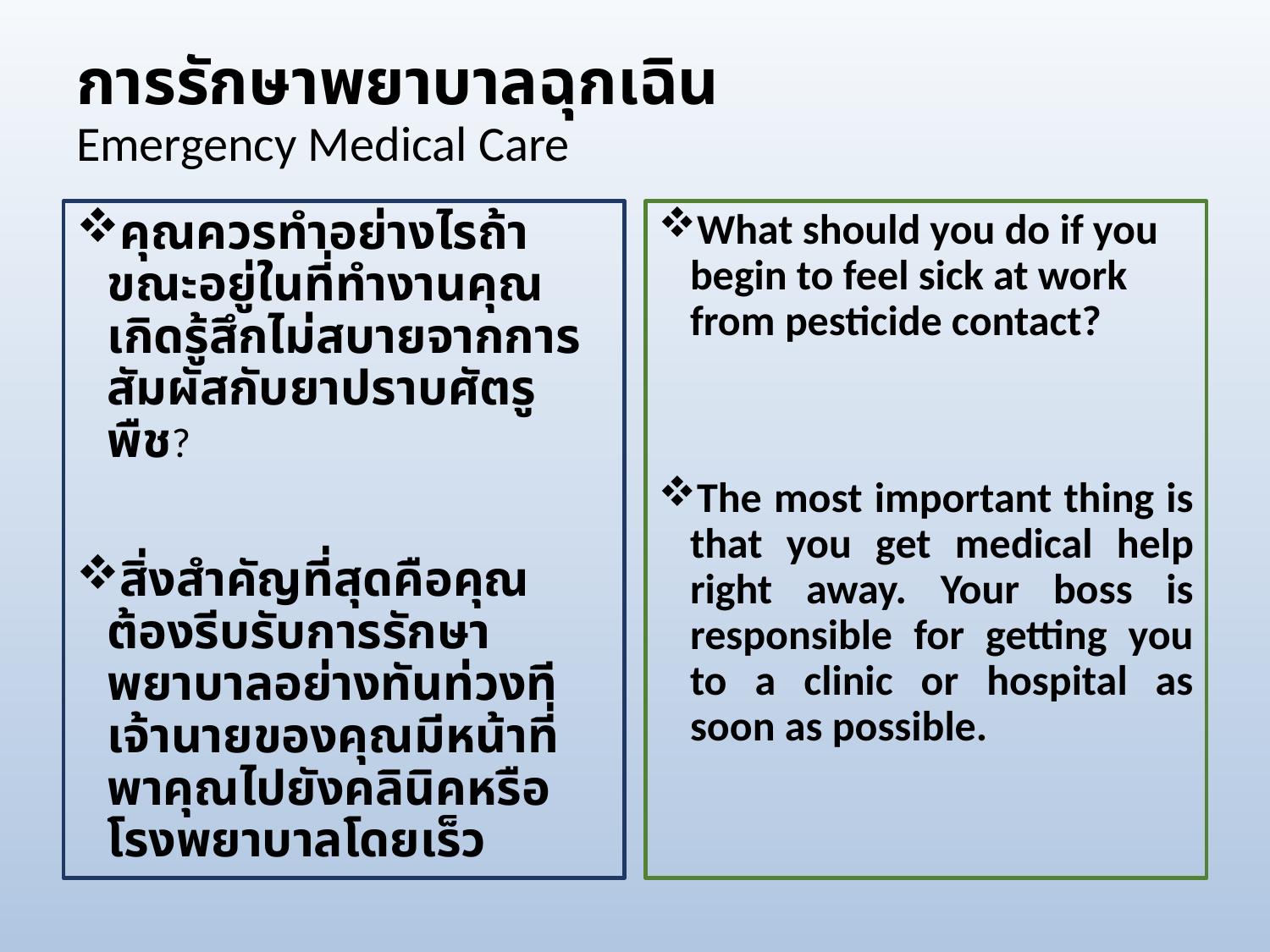

# การรักษาพยาบาลฉุกเฉิน Emergency Medical Care
คุณควรทำอย่างไรถ้าขณะอยู่ในที่ทำงานคุณเกิดรู้สึกไม่สบายจากการสัมผัสกับยาปราบศัตรูพืช?

สิ่งสำคัญที่สุดคือคุณต้องรีบรับการรักษาพยาบาลอย่างทันท่วงที  เจ้านายของคุณมีหน้าที่พาคุณไปยังคลินิคหรือโรงพยาบาลโดยเร็ว
What should you do if you begin to feel sick at work  from pesticide contact?

The most important thing is that you get medical help right away. Your boss is responsible for getting you to a clinic or hospital as soon as possible.